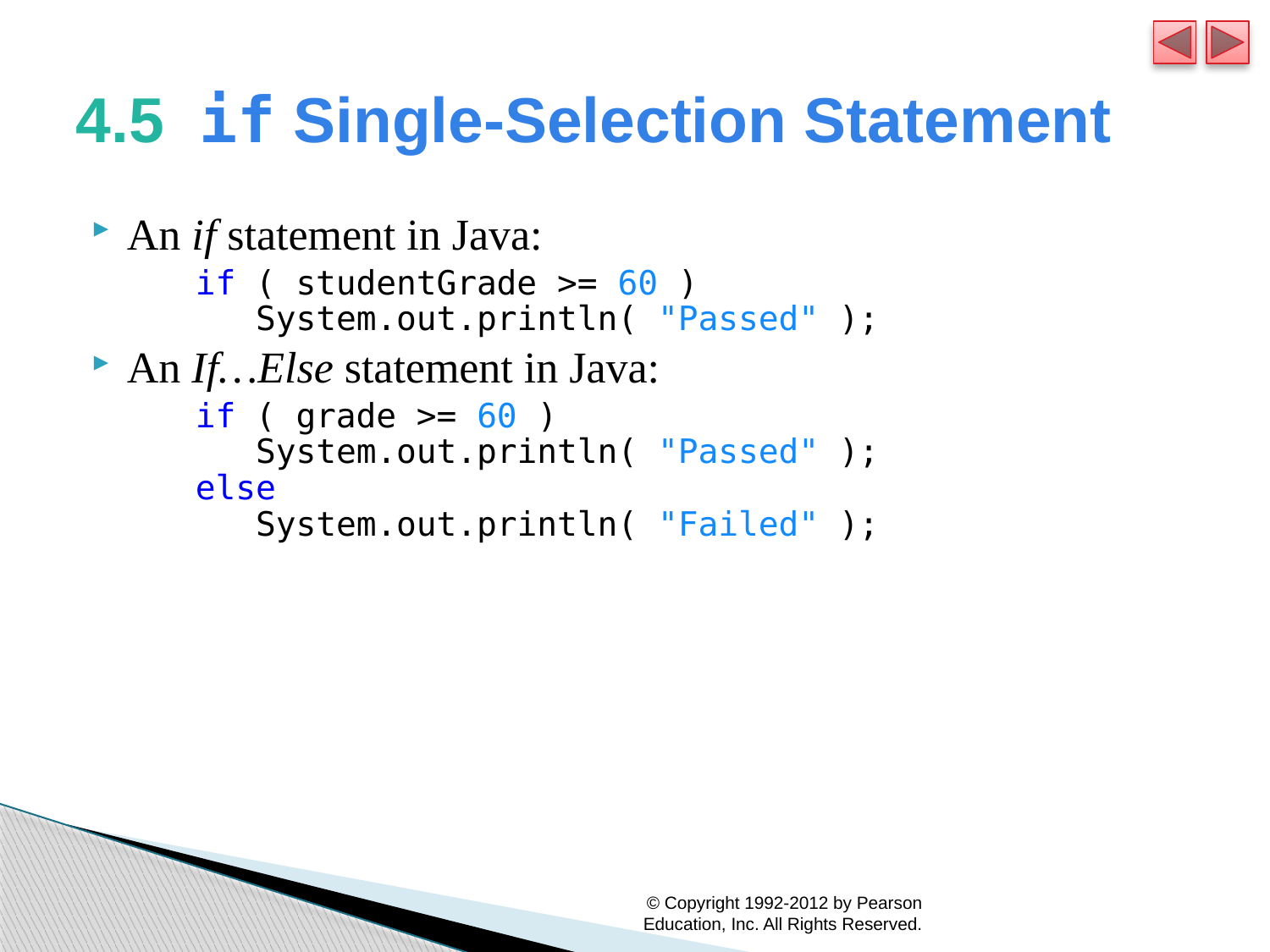

# 4.5  if Single-Selection Statement
An if statement in Java:
	if ( studentGrade >= 60 )
   System.out.println( "Passed" );
An If…Else statement in Java:
	if ( grade >= 60 )
   System.out.println( "Passed" );
else
   System.out.println( "Failed" );

© Copyright 1992-2012 by Pearson Education, Inc. All Rights Reserved.